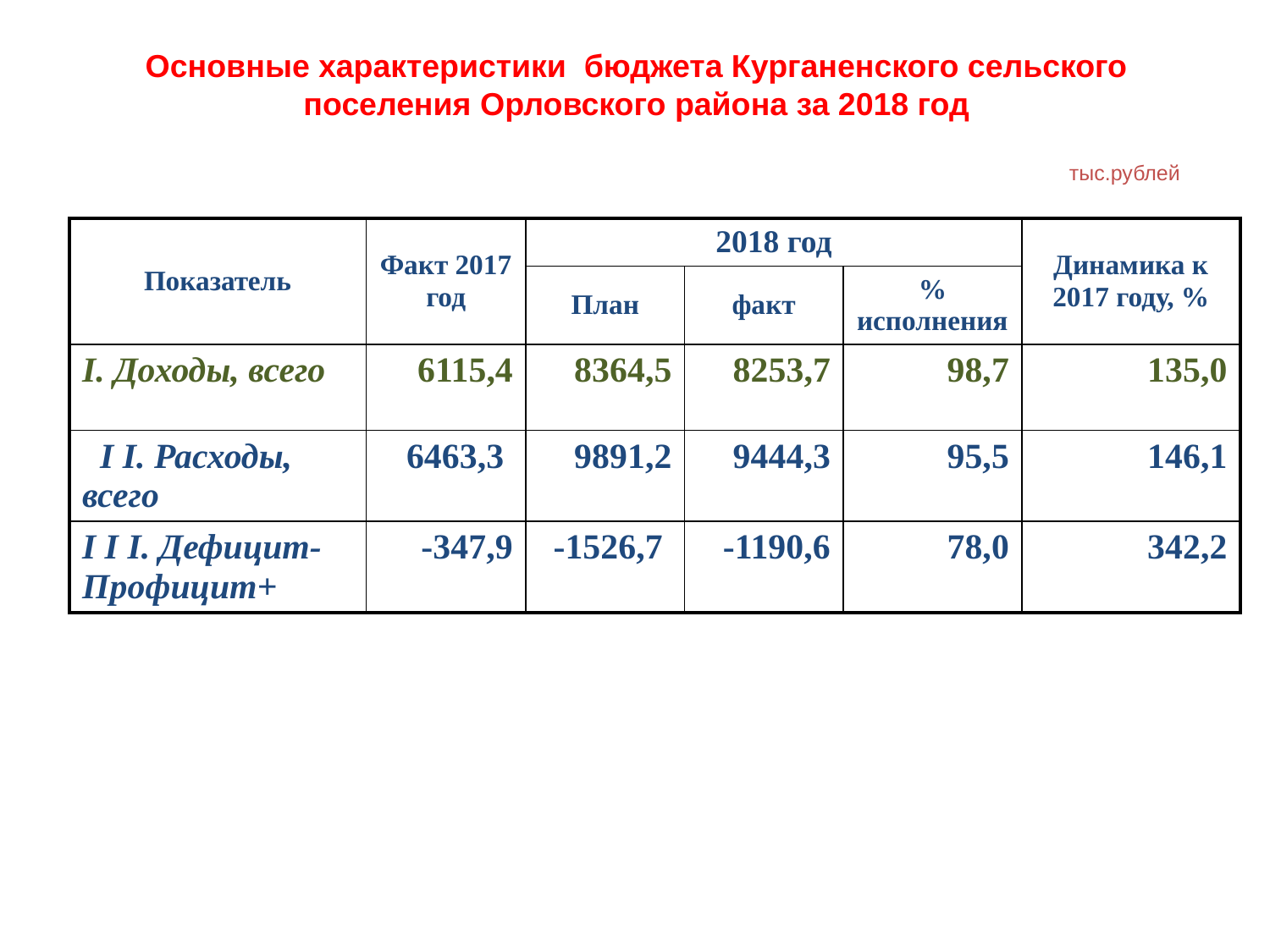

# Основные характеристики  бюджета Курганенского сельского поселения Орловского района за 2018 год тыс.рублей
| Показатель | Факт 2017 год | 2018 год |  |  | Динамика к 2017 году, % |
| --- | --- | --- | --- | --- | --- |
|  |  | План | факт | % исполнения |  |
| I. Доходы, всего | 6115,4 | 8364,5 | 8253,7 | 98,7 | 135,0 |
| I I. Расходы, всего | 6463,3 | 9891,2 | 9444,3 | 95,5 | 146,1 |
| I I I. Дефицит-Профицит+ | -347,9 | -1526,7 | -1190,6 | 78,0 | 342,2 |